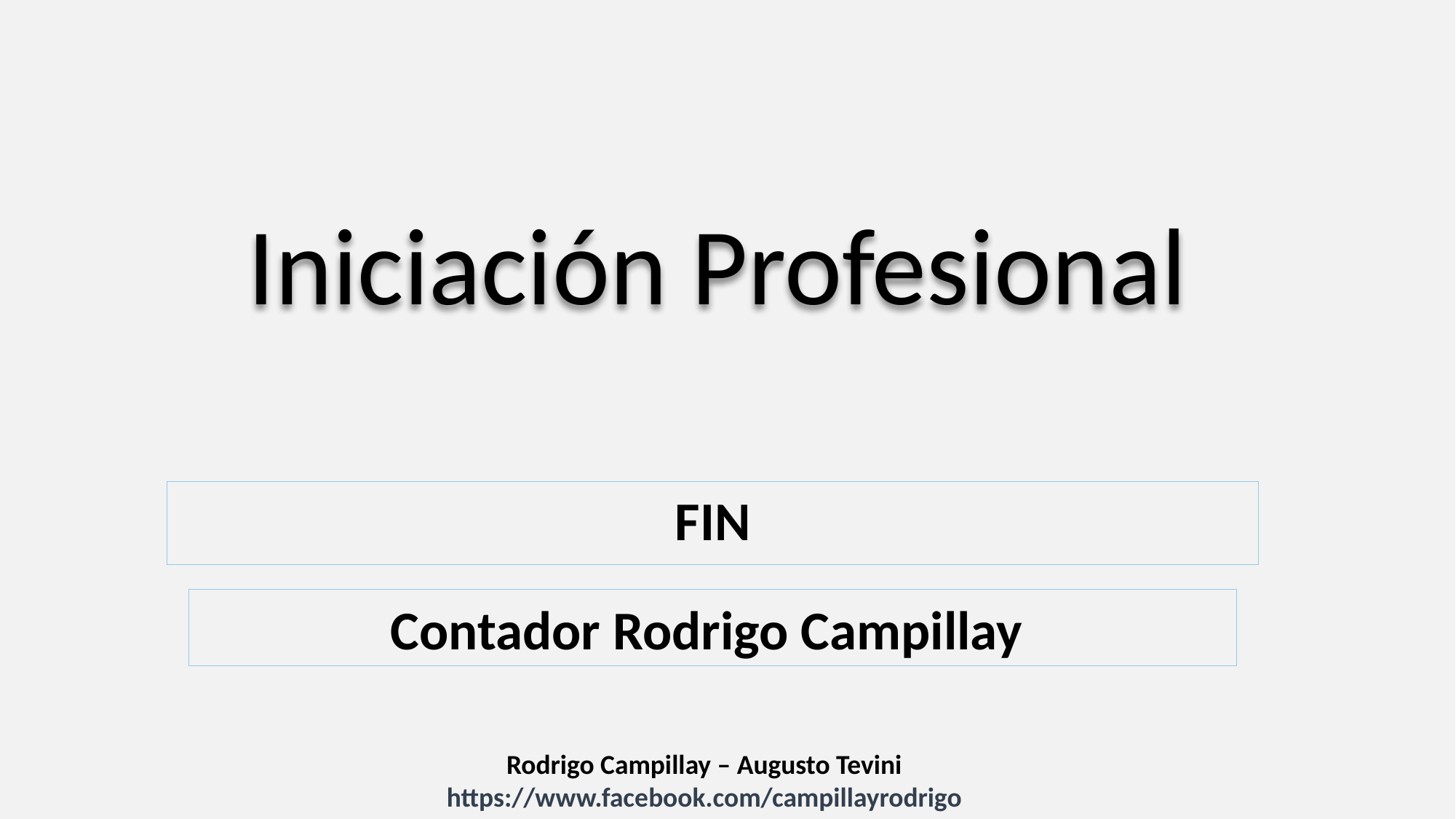

# Iniciación Profesional
FIN
Contador Rodrigo Campillay
Rodrigo Campillay – Augusto Tevini
https://www.facebook.com/campillayrodrigo